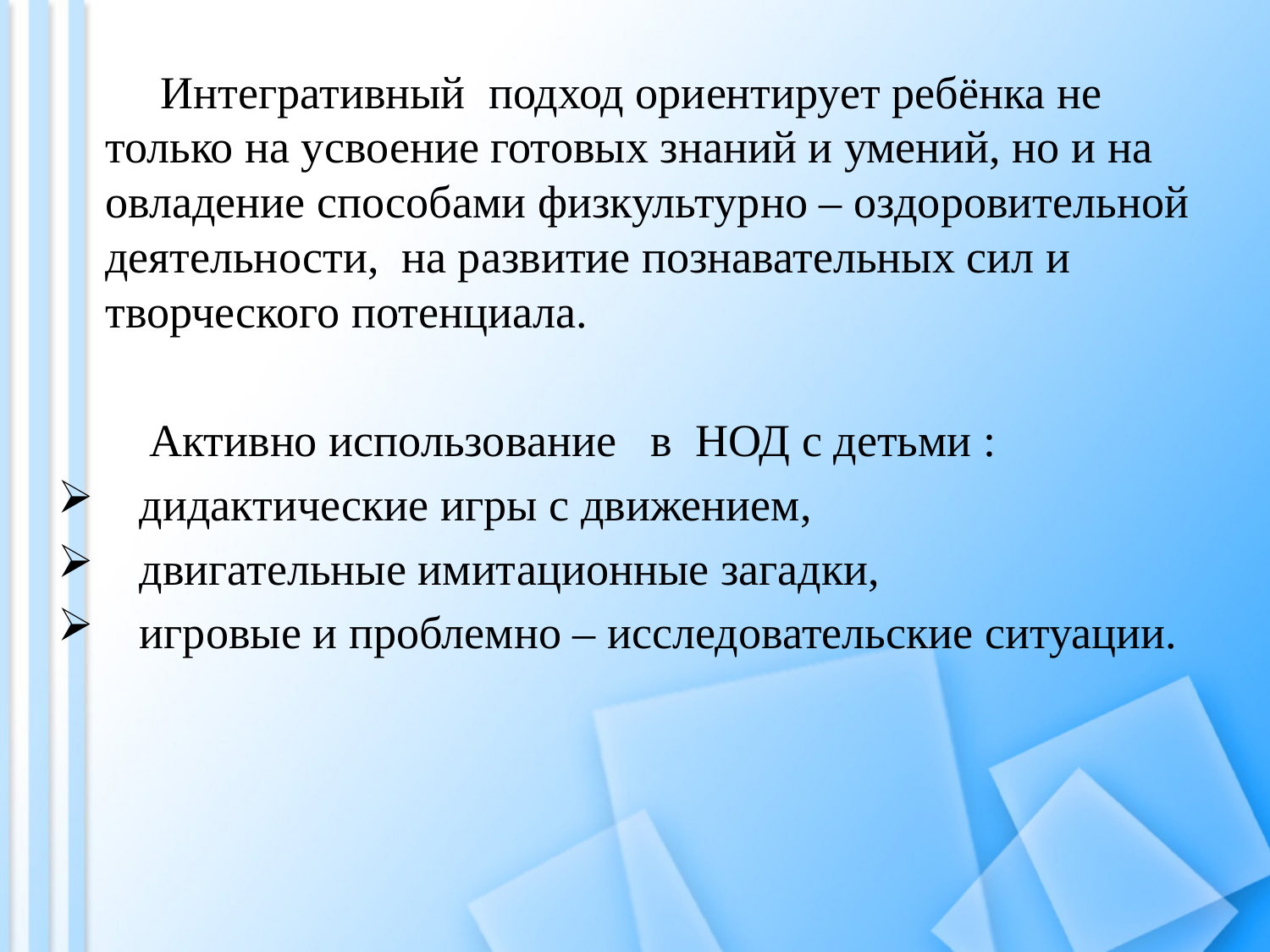

Интегративный  подход ориентирует ребёнка не только на усвоение готовых знаний и умений, но и на овладение способами физкультурно – оздоровительной  деятельности,  на развитие познавательных сил и творческого потенциала.

        Активно использование   в  НОД с детьми :
   дидактические игры с движением,
   двигательные имитационные загадки,
   игровые и проблемно – исследовательские ситуации.